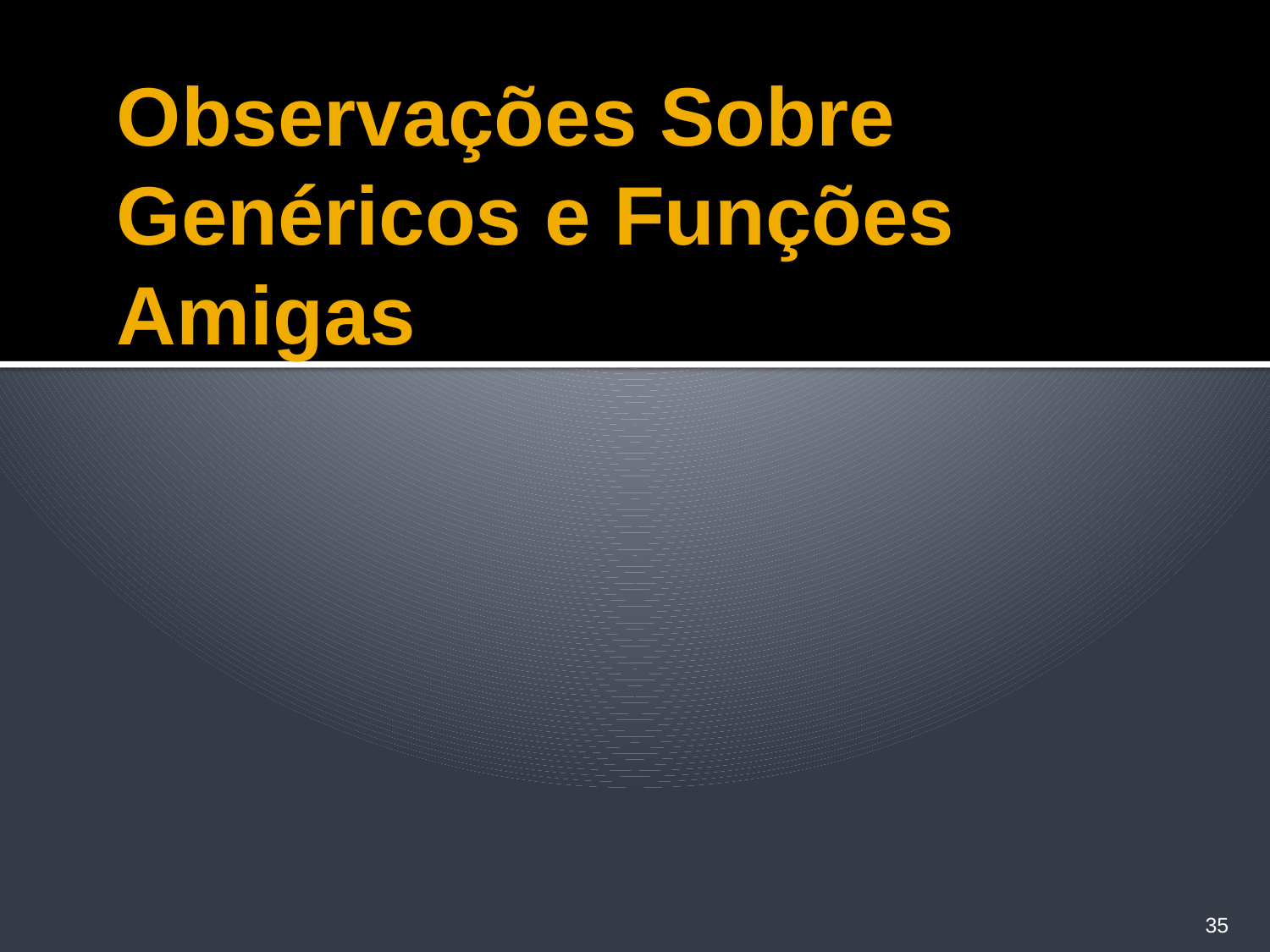

# Observações Sobre Genéricos e Funções Amigas
35